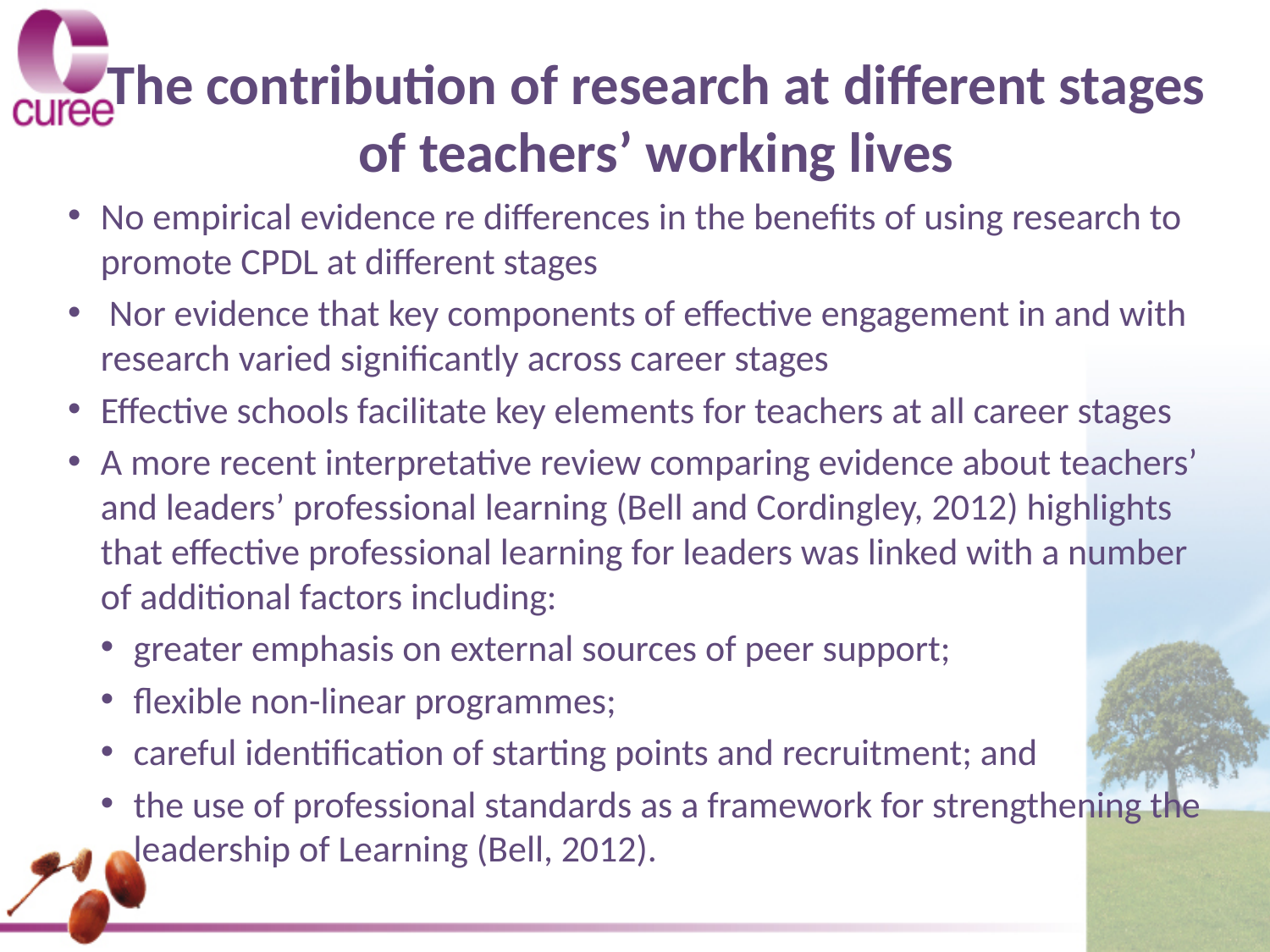

# The contribution of research at different stages of teachers’ working lives
No empirical evidence re differences in the benefits of using research to promote CPDL at different stages
 Nor evidence that key components of effective engagement in and with research varied significantly across career stages
Effective schools facilitate key elements for teachers at all career stages
A more recent interpretative review comparing evidence about teachers’ and leaders’ professional learning (Bell and Cordingley, 2012) highlights that effective professional learning for leaders was linked with a number of additional factors including:
greater emphasis on external sources of peer support;
flexible non-linear programmes;
careful identification of starting points and recruitment; and
the use of professional standards as a framework for strengthening the leadership of Learning (Bell, 2012).